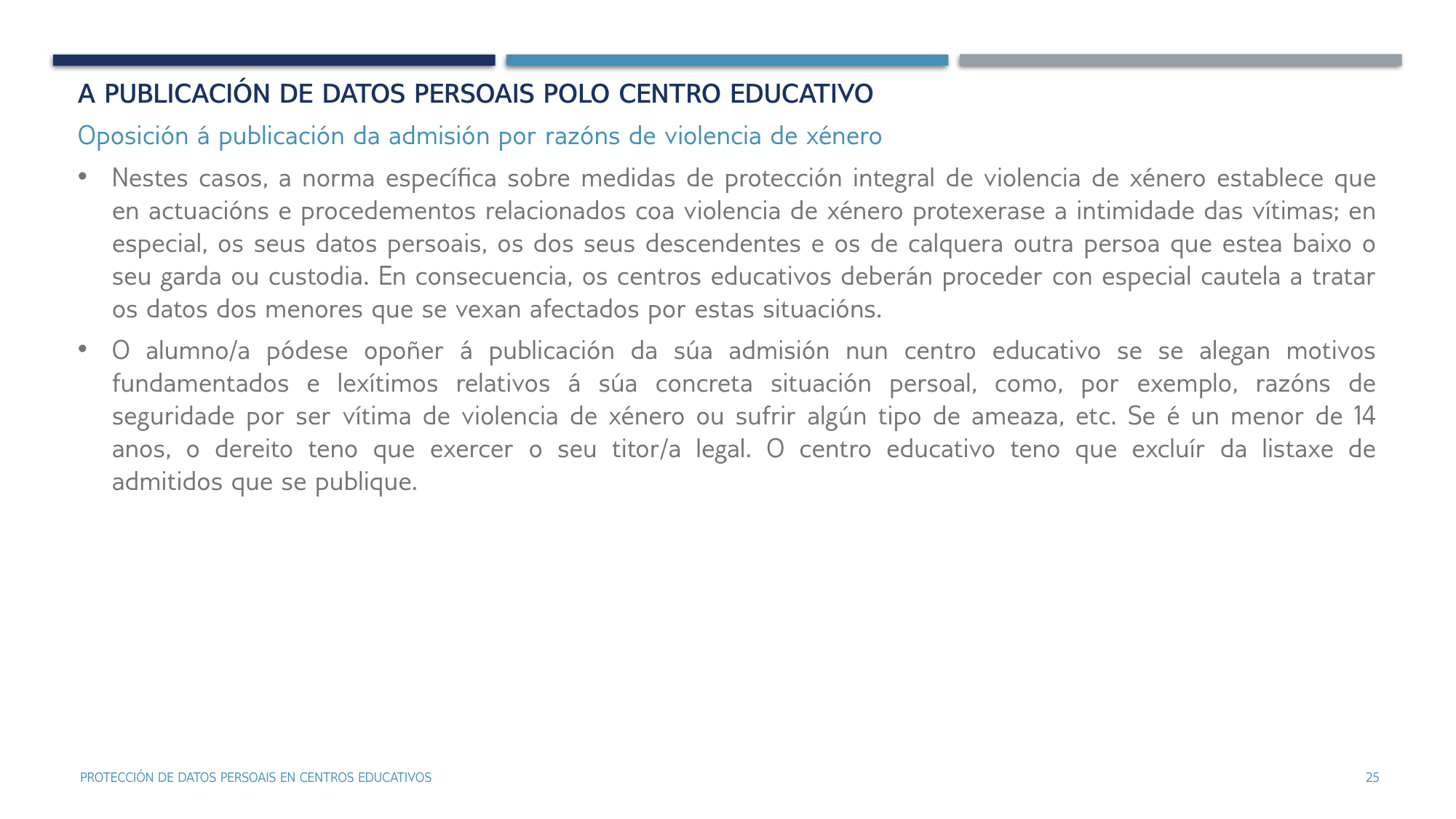

A publicación de datos persoais POLO CENTRO EDUCATIVO
Oposición á publicación da admisión por razóns de violencia de xénero
Nestes casos, a norma específica sobre medidas de protección integral de violencia de xénero establece que en actuacións e procedementos relacionados coa violencia de xénero protexerase a intimidade das vítimas; en especial, os seus datos persoais, os dos seus descendentes e os de calquera outra persoa que estea baixo o seu garda ou custodia. En consecuencia, os centros educativos deberán proceder con especial cautela a tratar os datos dos menores que se vexan afectados por estas situacións.
O alumno/a pódese opoñer á publicación da súa admisión nun centro educativo se se alegan motivos fundamentados e lexítimos relativos á súa concreta situación persoal, como, por exemplo, razóns de seguridade por ser vítima de violencia de xénero ou sufrir algún tipo de ameaza, etc. Se é un menor de 14 anos, o dereito teno que exercer o seu titor/a legal. O centro educativo teno que excluír da listaxe de admitidos que se publique.

25
PROTECCIÓN DE DATOS PERSOAIS EN CENTROS EDUCATIVOS